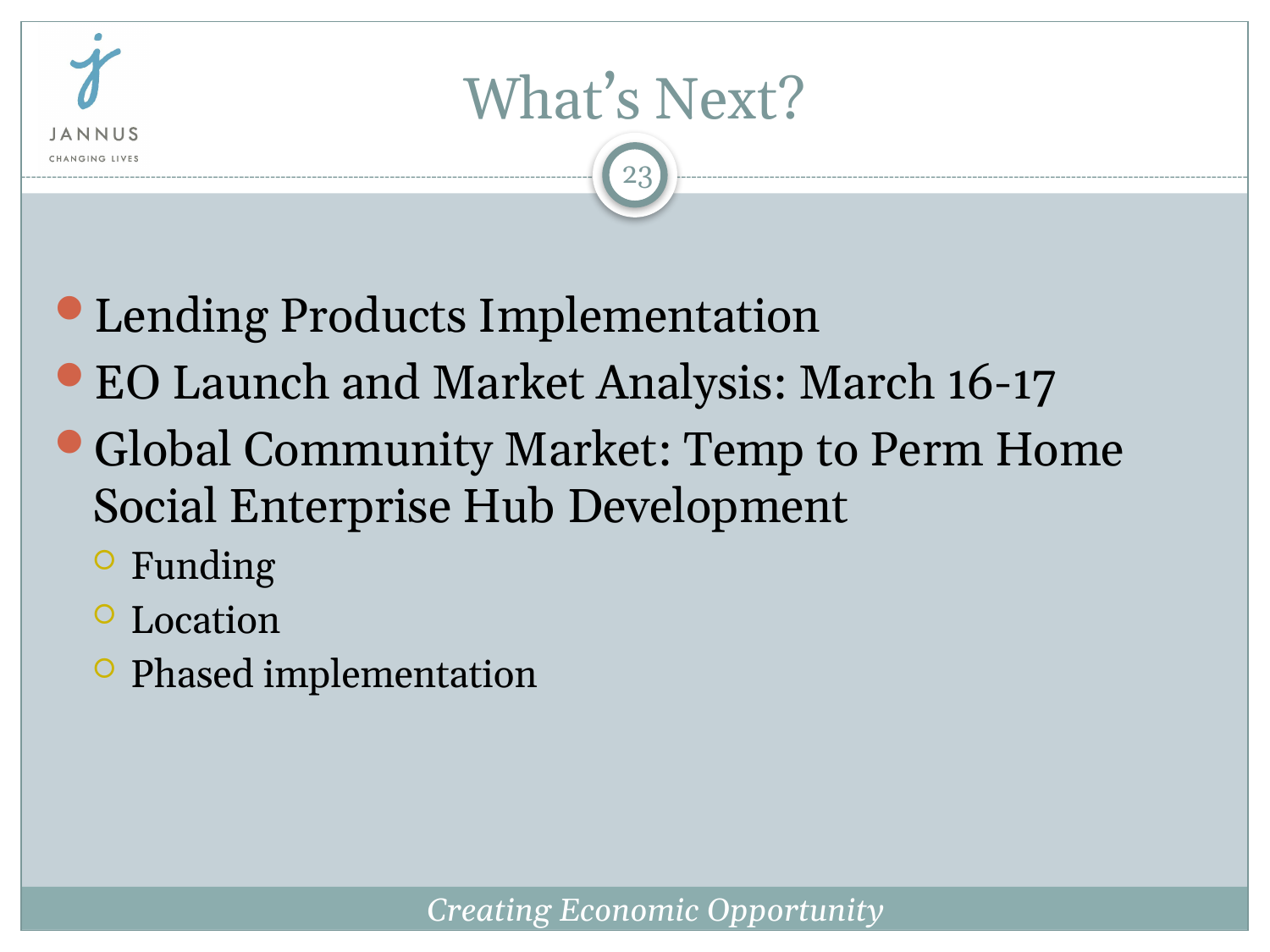

What’s Next?
23

Lending Products Implementation
EO Launch and Market Analysis: March 16-17
Global Community Market: Temp to Perm Home Social Enterprise Hub Development
Funding
Location
Phased implementation